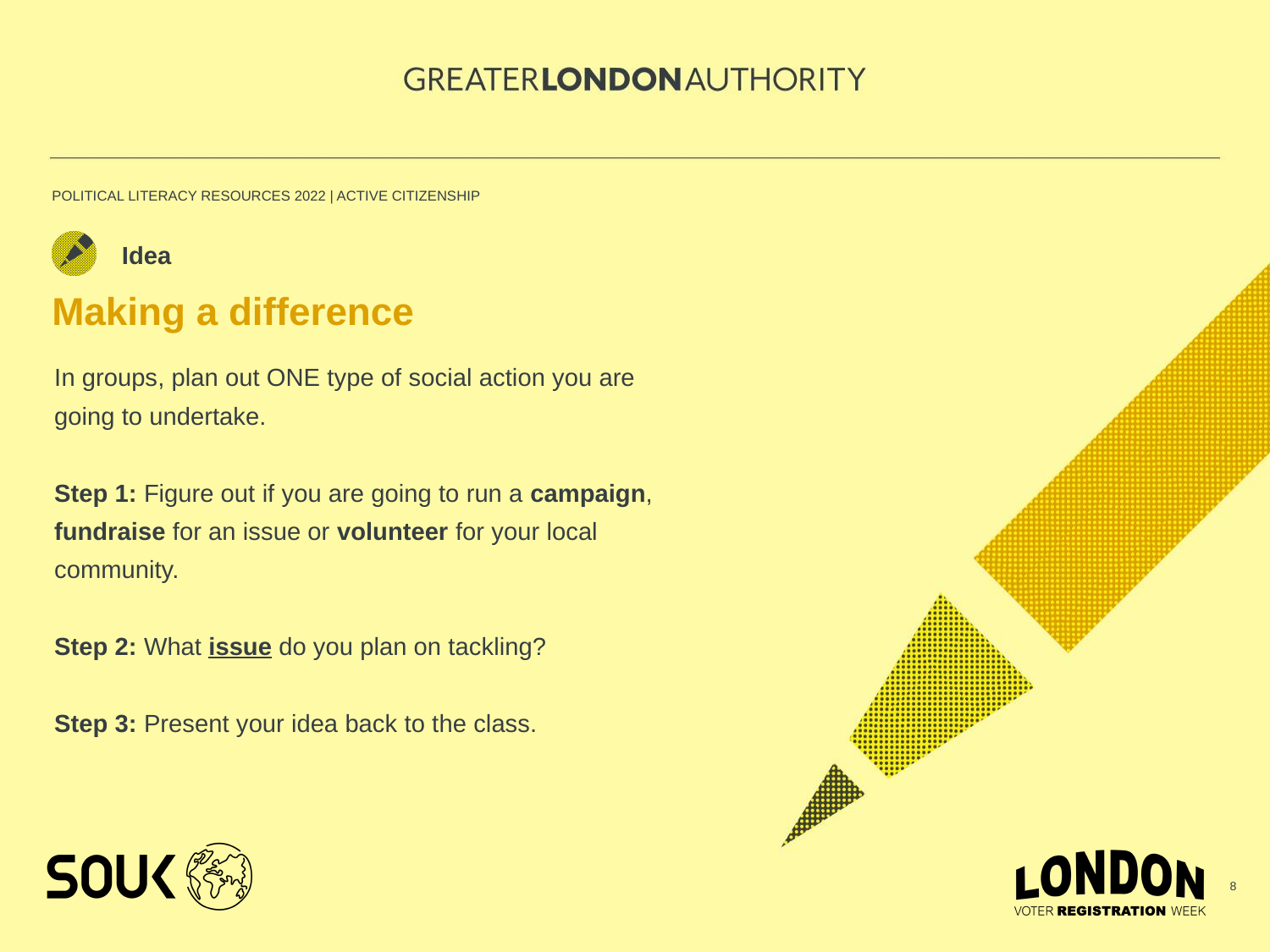

Idea
Making a difference
In groups, plan out ONE type of social action you are going to undertake.

Step 1: Figure out if you are going to run a campaign, fundraise for an issue or volunteer for your local community.

Step 2: What issue do you plan on tackling?

Step 3: Present your idea back to the class.

8